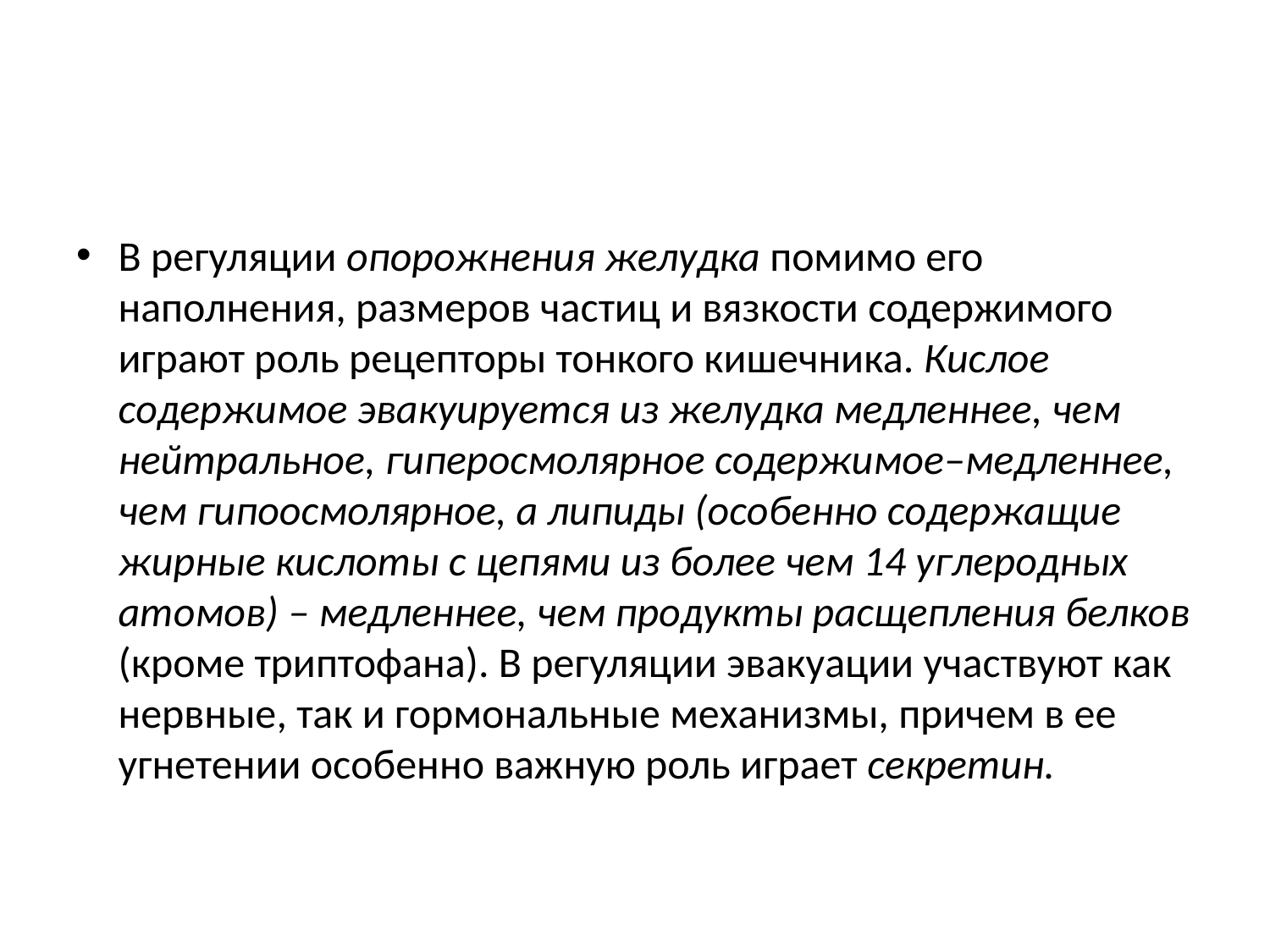

#
В регуляции опорожнения желудка помимо его наполнения, размеров частиц и вязкости содержимого играют роль рецепторы тонкого кишечника. Кислое содержимое эвакуируется из желудка медленнее, чем нейтральное, гиперосмолярное содержимое–медленнее, чем гипоосмолярное, а липиды (особенно содержащие жирные кислоты с цепями из более чем 14 углеродных атомов) – медленнее, чем продукты расщепления белков (кроме триптофана). В регуляции эвакуации участвуют как нервные, так и гормональные механизмы, причем в ее угнетении особенно важную роль играет секретин.